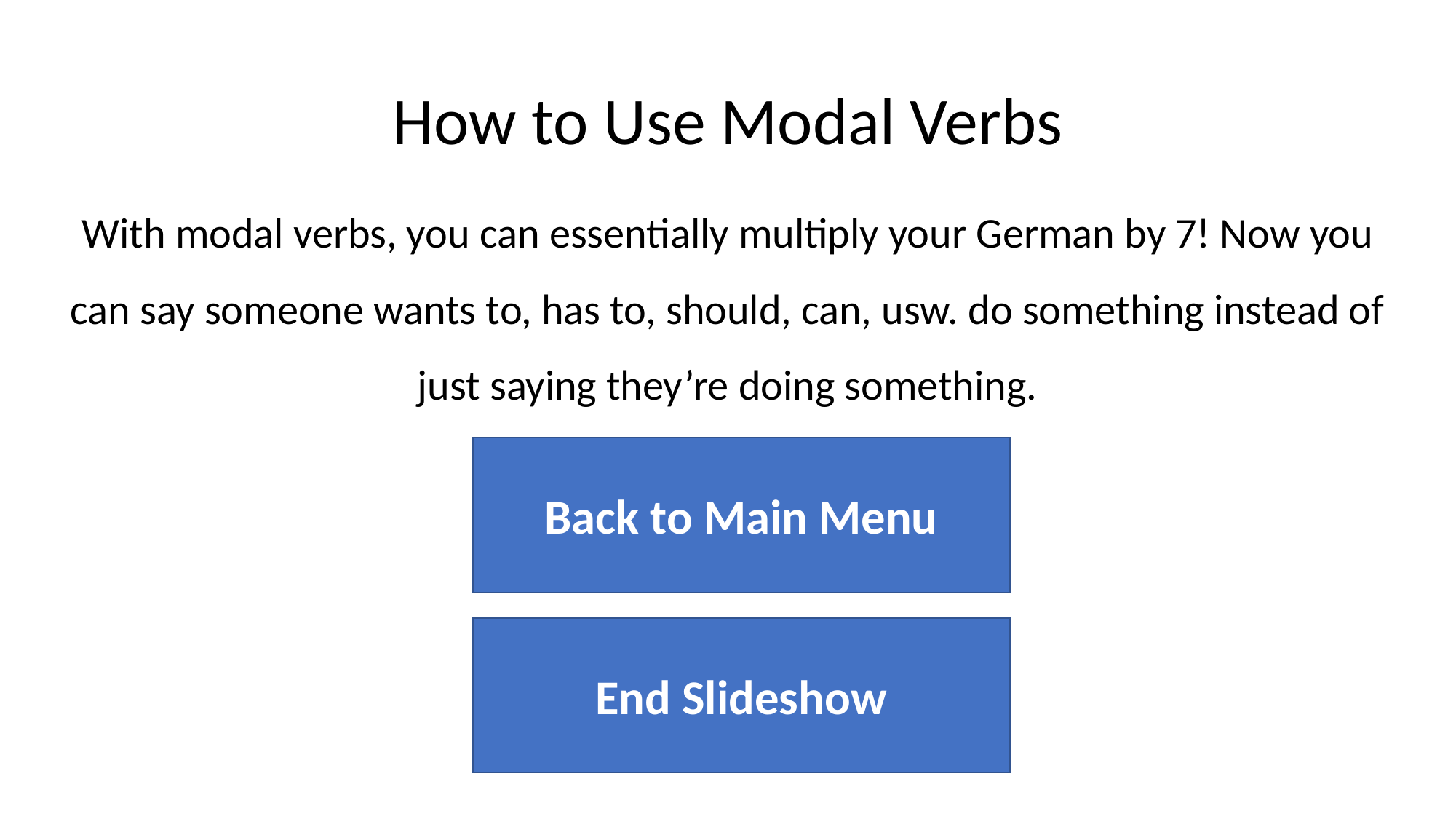

# How to Use Modal Verbs
With modal verbs, you can essentially multiply your German by 7! Now you can say someone wants to, has to, should, can, usw. do something instead of just saying they’re doing something.
Back to Main Menu
End Slideshow